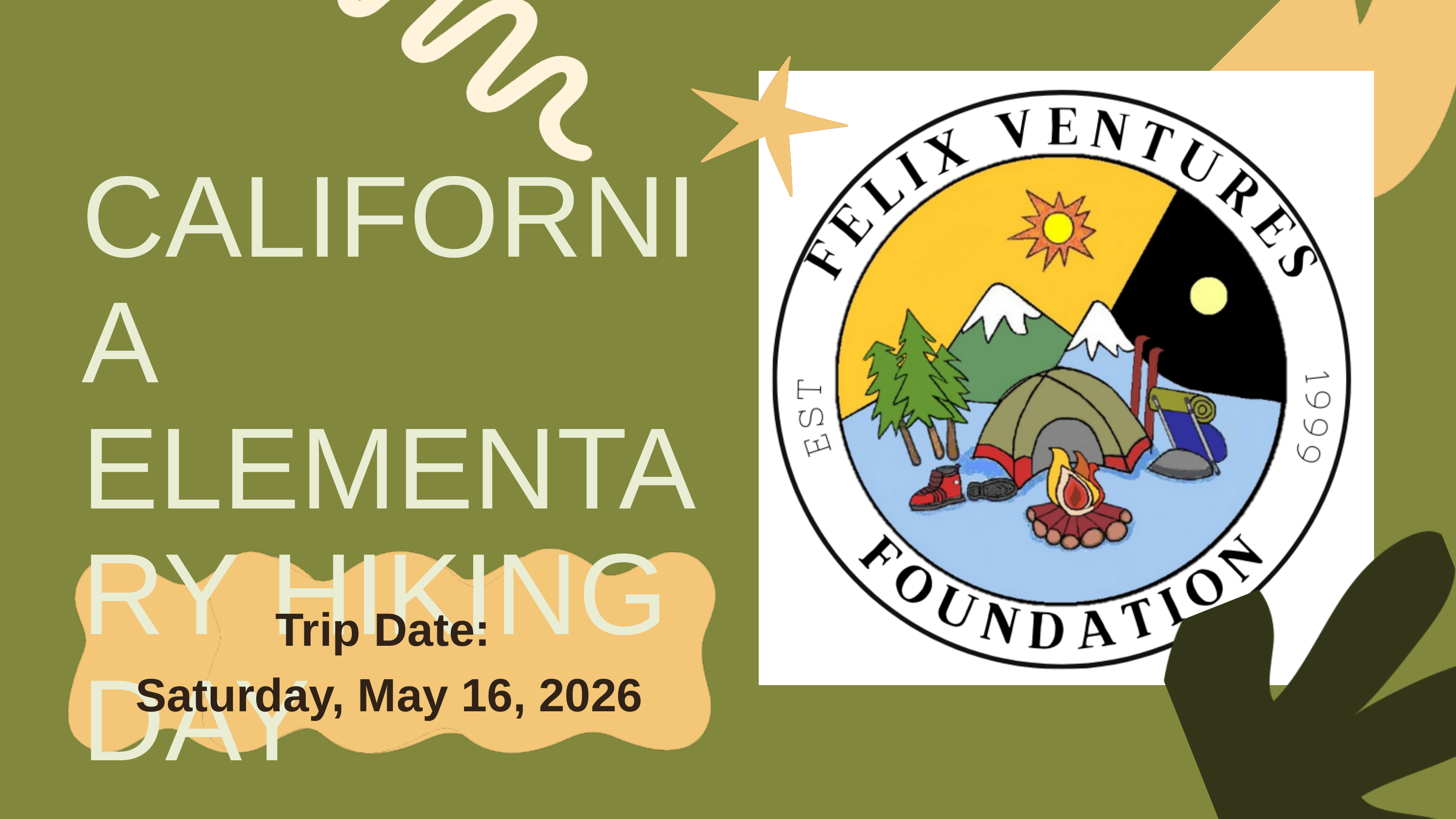

CALIFORNIA ELEMENTARY HIKING DAY

Trip Date:
Saturday, May 16, 2026